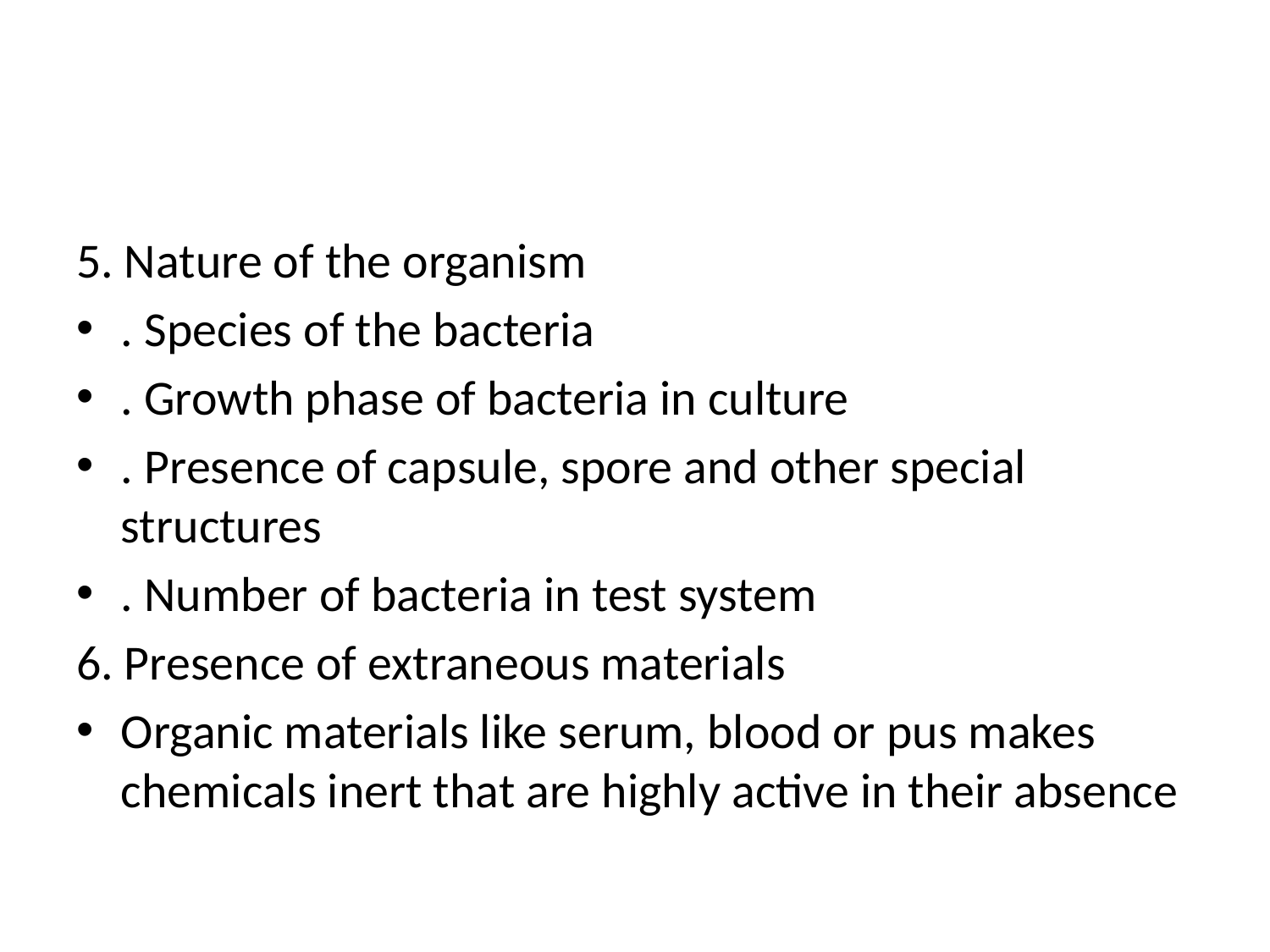

#
5. Nature of the organism
. Species of the bacteria
. Growth phase of bacteria in culture
. Presence of capsule, spore and other special structures
. Number of bacteria in test system
6. Presence of extraneous materials
Organic materials like serum, blood or pus makes chemicals inert that are highly active in their absence